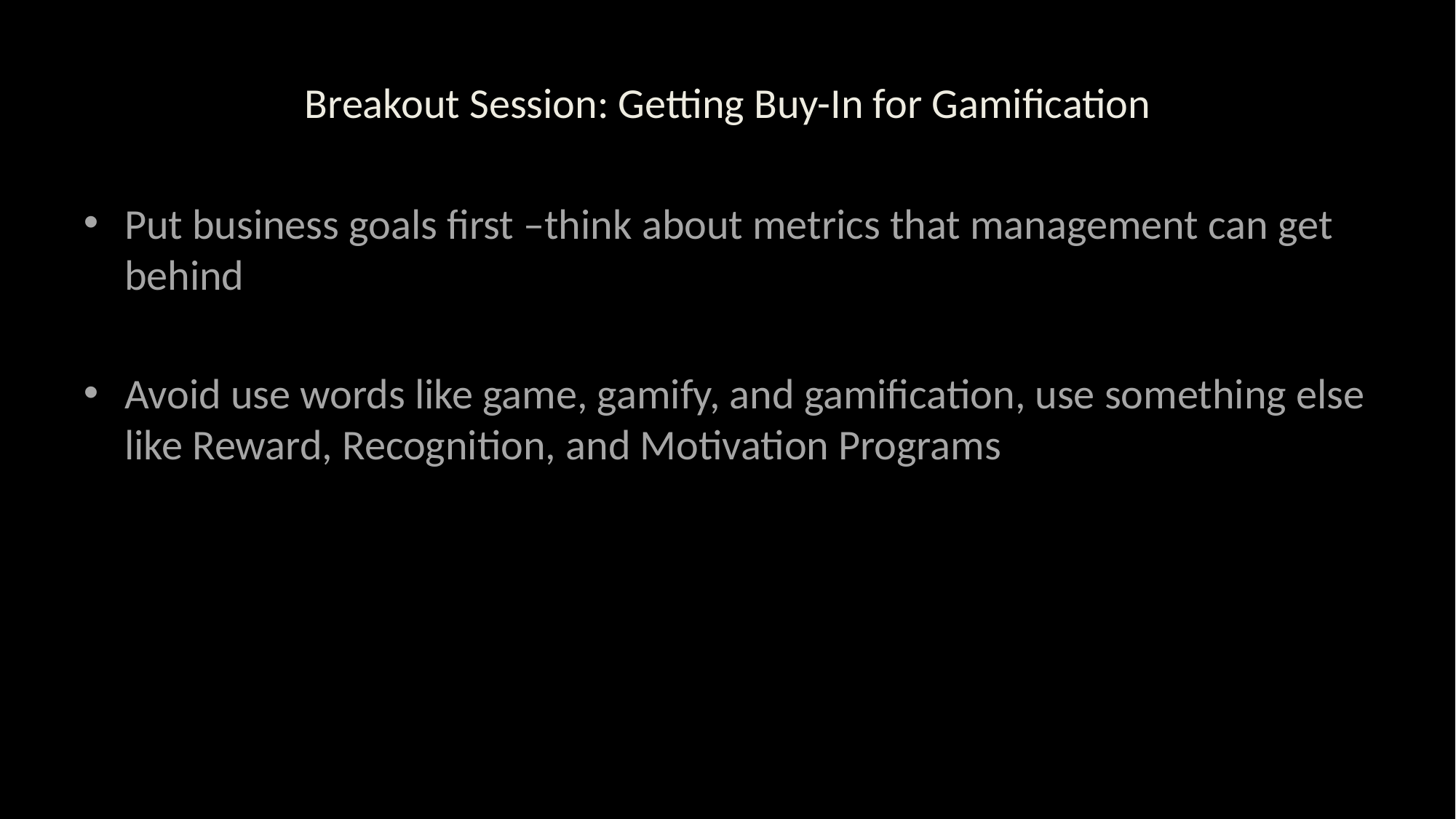

# Breakout Session: Getting Buy-In for Gamification
Put business goals first –think about metrics that management can get behind

Avoid use words like game, gamify, and gamification, use something else like Reward, Recognition, and Motivation Programs